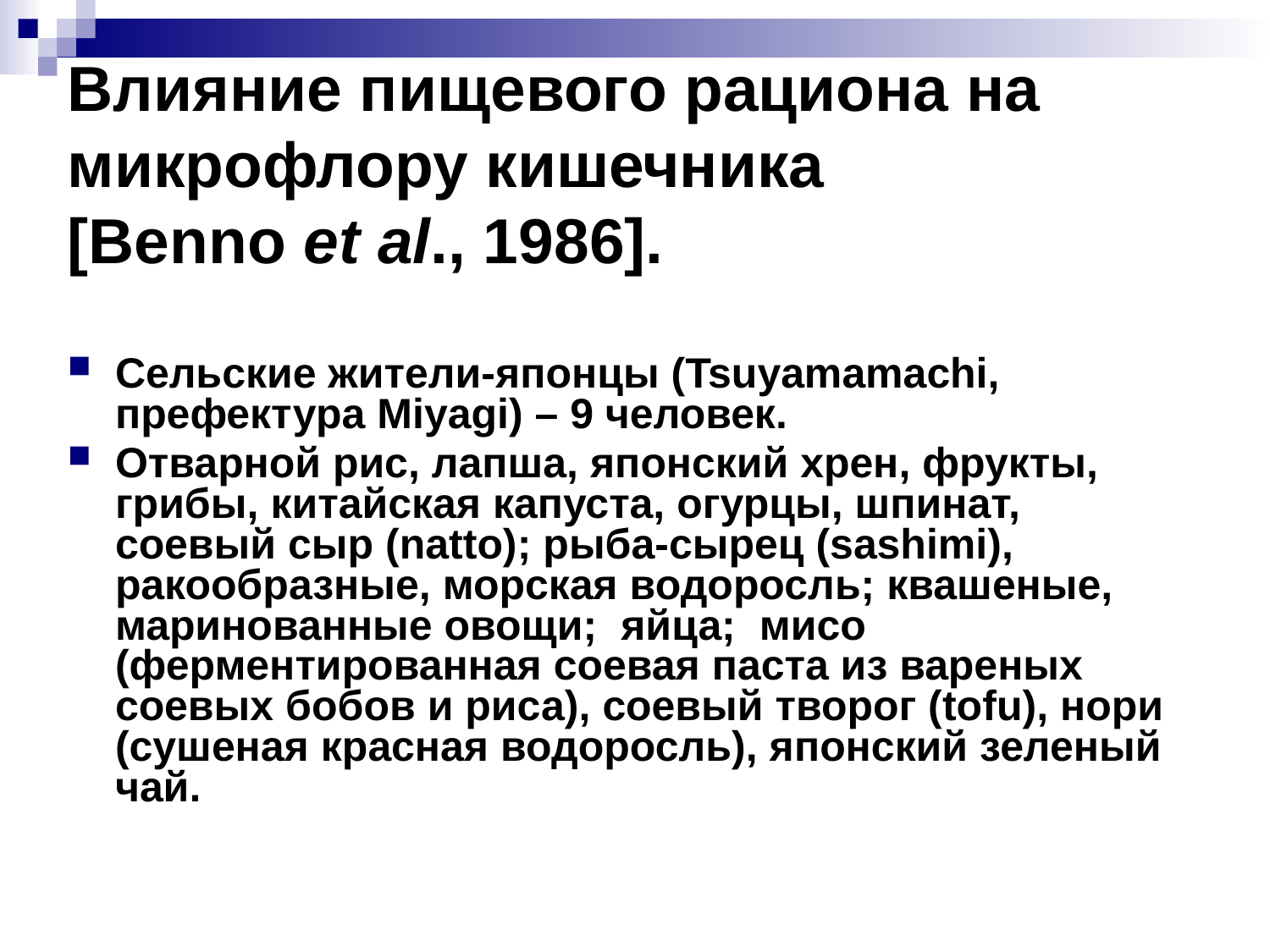

# Влияние пищевого рациона на микрофлору кишечника [Benno et al., 1986].
Сельские жители-японцы (Tsuyamamachi, префектура Miyagi) – 9 человек.
Отварной рис, лапша, японский хрен, фрукты, грибы, китайская капуста, огурцы, шпинат, соевый сыр (natto); рыба-сырец (sashimi), ракообразные, морская водоросль; квашеные, маринованные овощи;  яйца;  мисо (ферментированная соевая паста из вареных соевых бобов и риса), соевый творог (tofu), нори (сушеная красная водоросль), японский зеленый чай.